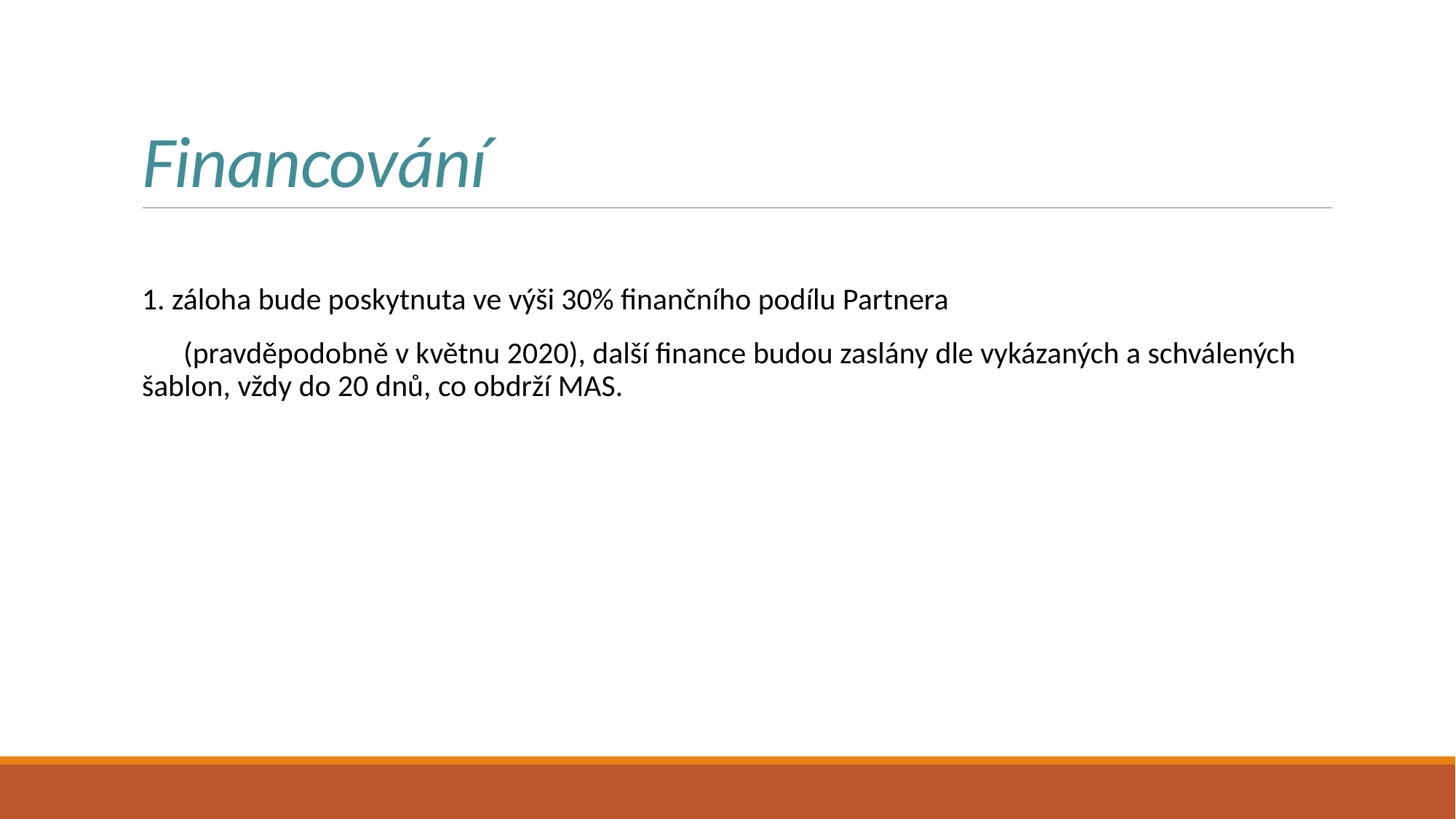

# Financování

1. záloha bude poskytnuta ve výši 30% finančního podílu Partnera
      (pravděpodobně v květnu 2020), další finance budou zaslány dle vykázaných a schválených šablon, vždy do 20 dnů, co obdrží MAS.